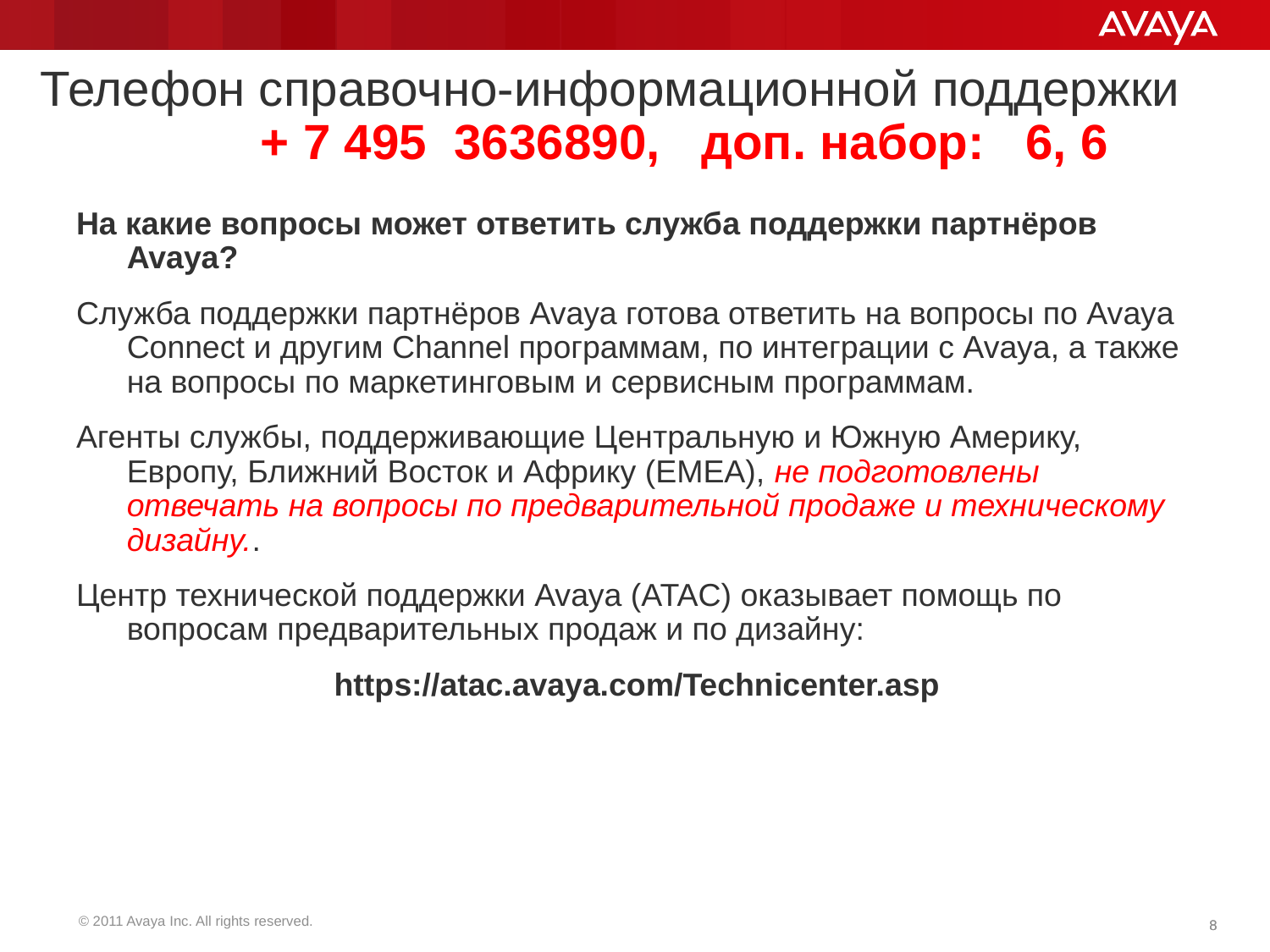

# Телефон справочно-информационной поддержки + 7 495  3636890,   доп. набор:   6, 6
На какие вопросы может ответить служба поддержки партнёров Avaya?
Служба поддержки партнёров Avaya готова ответить на вопросы по Avaya Connect и другим Сhannel программам, по интеграции с Avaya, а также на вопросы по маркетинговым и сервисным программам.
Агенты службы, поддерживающие Центральную и Южную Америку, Европу, Ближний Восток и Африку (EMEA), не подготовлены отвечать на вопросы по предварительной продаже и техническому дизайну..
Центр технической поддержки Avaya (ATAC) оказывает помощь по вопросам предварительных продаж и по дизайну:
                             https://atac.avaya.com/Technicenter.asp